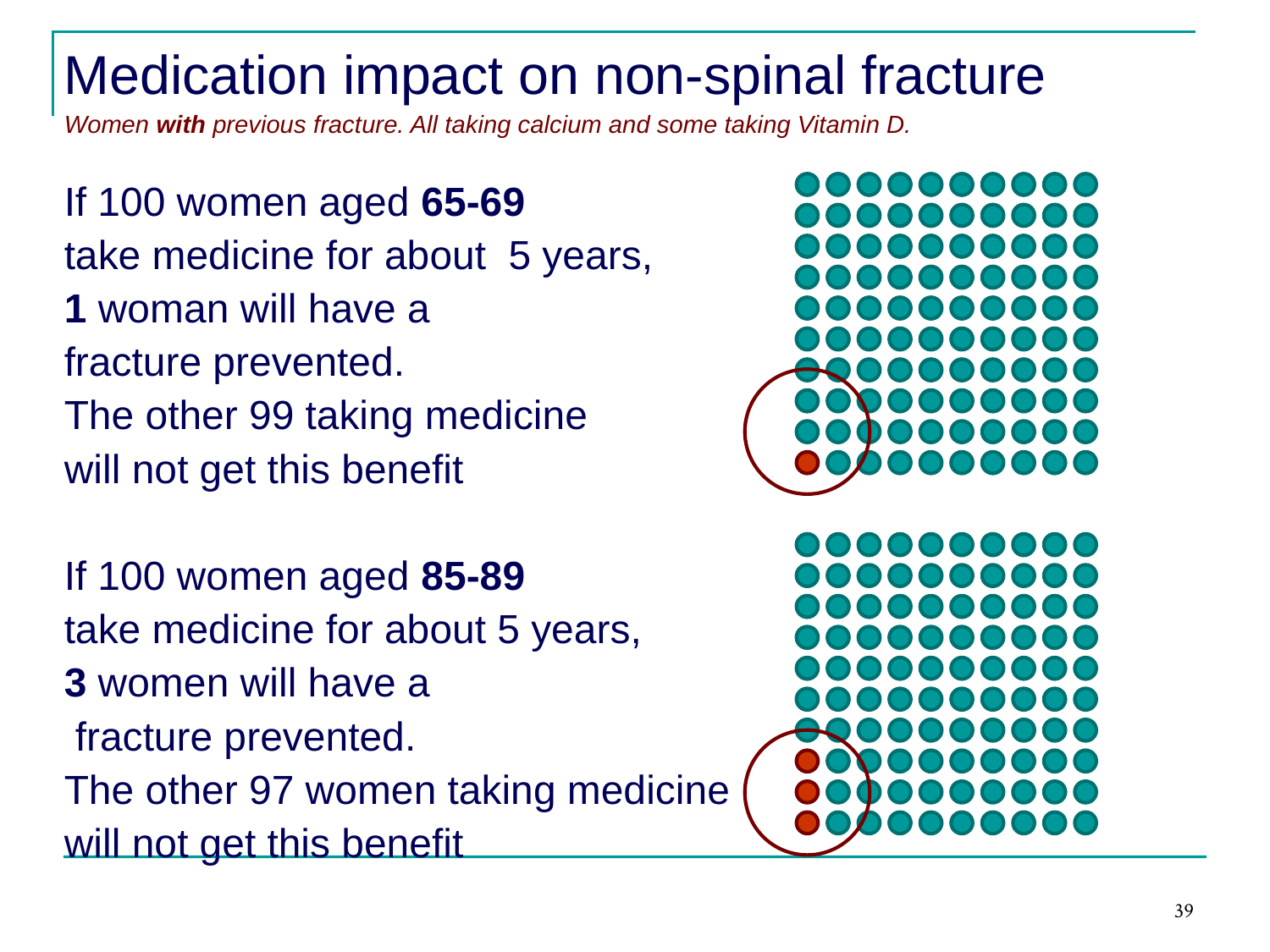

Medication impact on non-spinal fracture
Women with previous fracture. All taking calcium and some taking Vitamin D.

If 100 women aged 65-69
take medicine for about  5 years,
1 woman will have a
fracture prevented.
The other 99 taking medicine
will not get this benefit

If 100 women aged 85-89
take medicine for about 5 years,
3 women will have a
 fracture prevented.
The other 97 women taking medicine
will not get this benefit

39